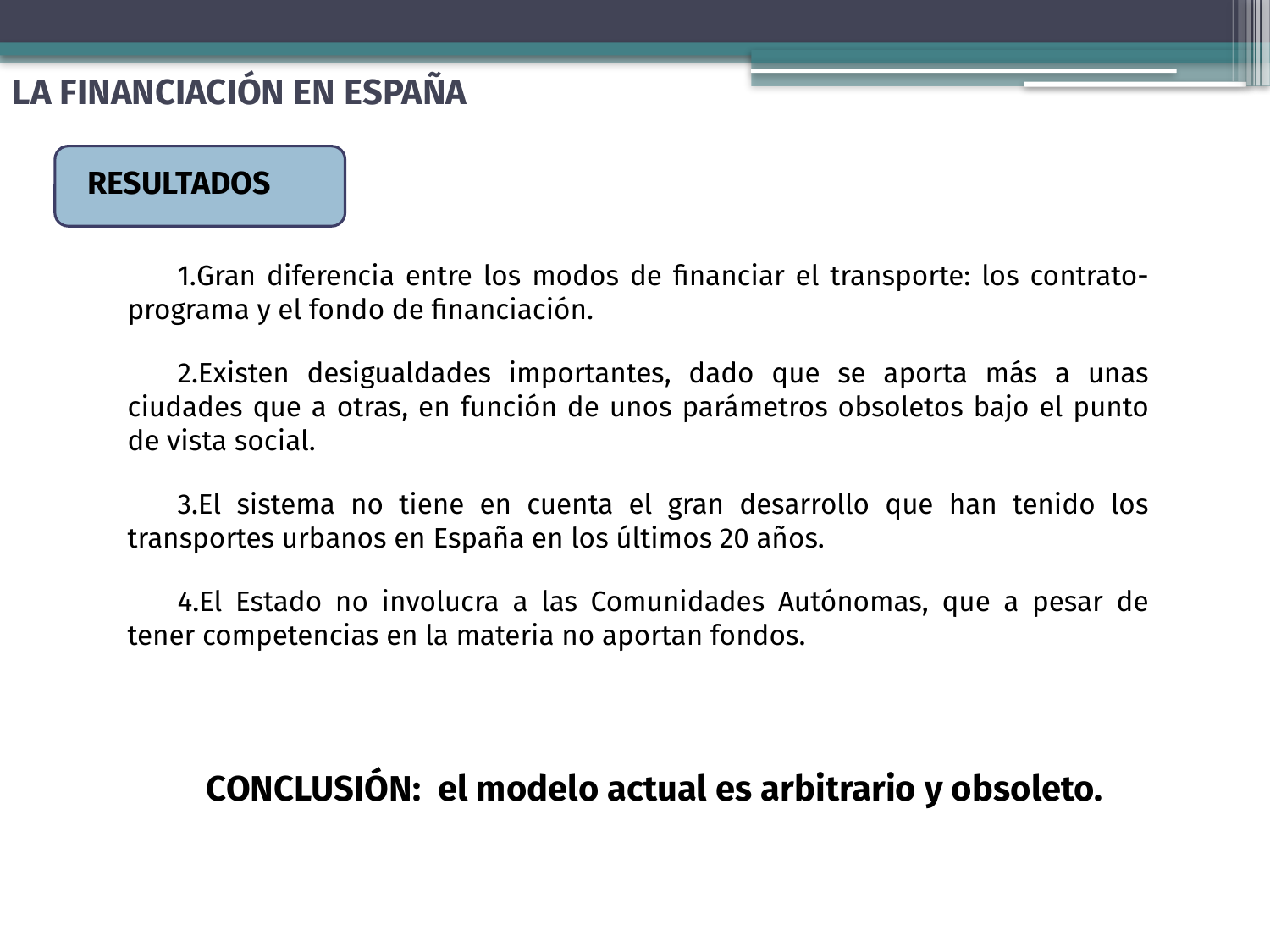

LA FINANCIACIÓN EN ESPAÑA

RESULTADOS

Gran diferencia entre los modos de financiar el transporte: los contrato-programa y el fondo de financiación.
Existen desigualdades importantes, dado que se aporta más a unas ciudades que a otras, en función de unos parámetros obsoletos bajo el punto de vista social.
El sistema no tiene en cuenta el gran desarrollo que han tenido los transportes urbanos en España en los últimos 20 años.
El Estado no involucra a las Comunidades Autónomas, que a pesar de tener competencias en la materia no aportan fondos.

CONCLUSIÓN:  el modelo actual es arbitrario y obsoleto.